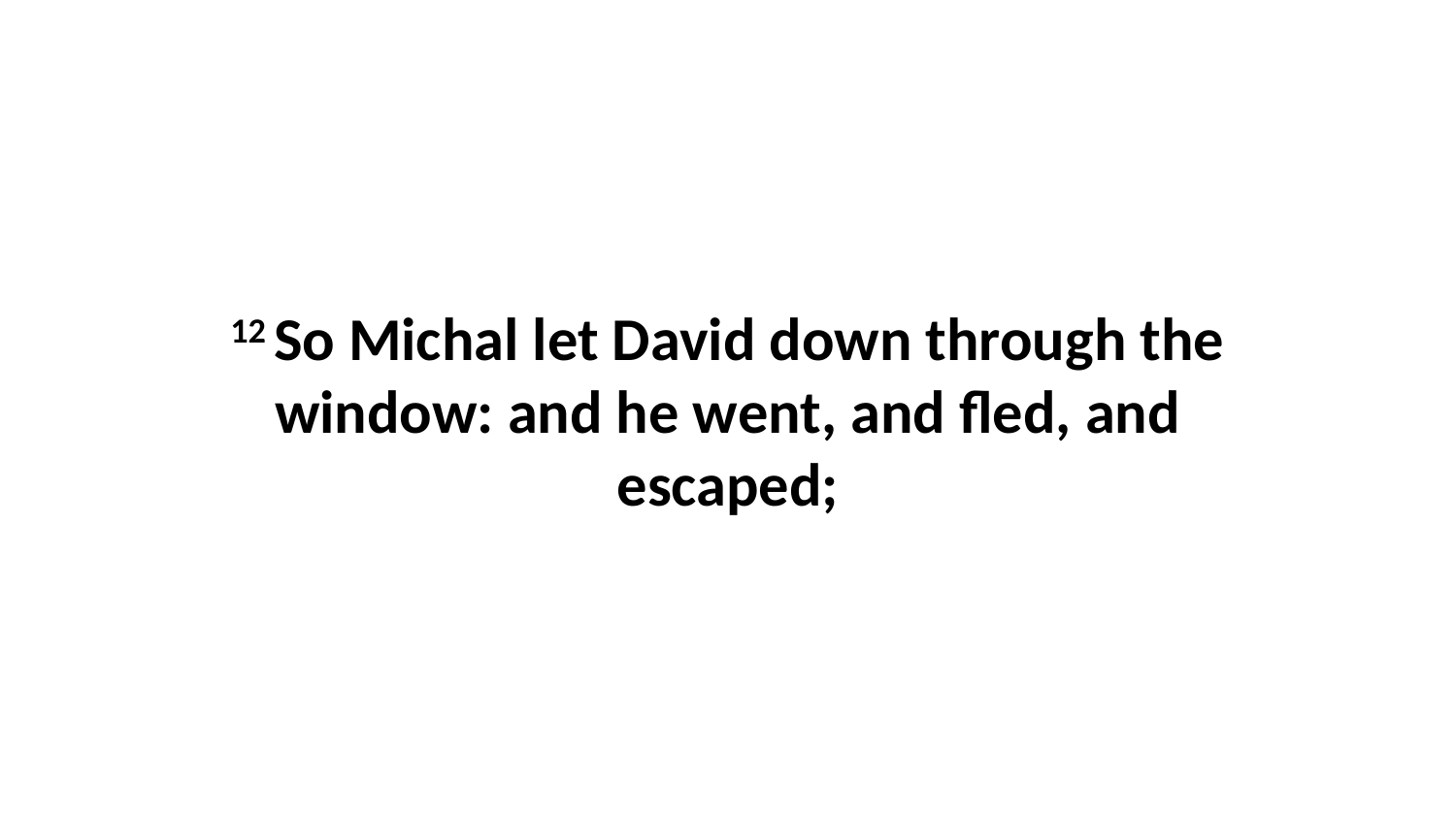

12 So Michal let David down through the window: and he went, and fled, and escaped;